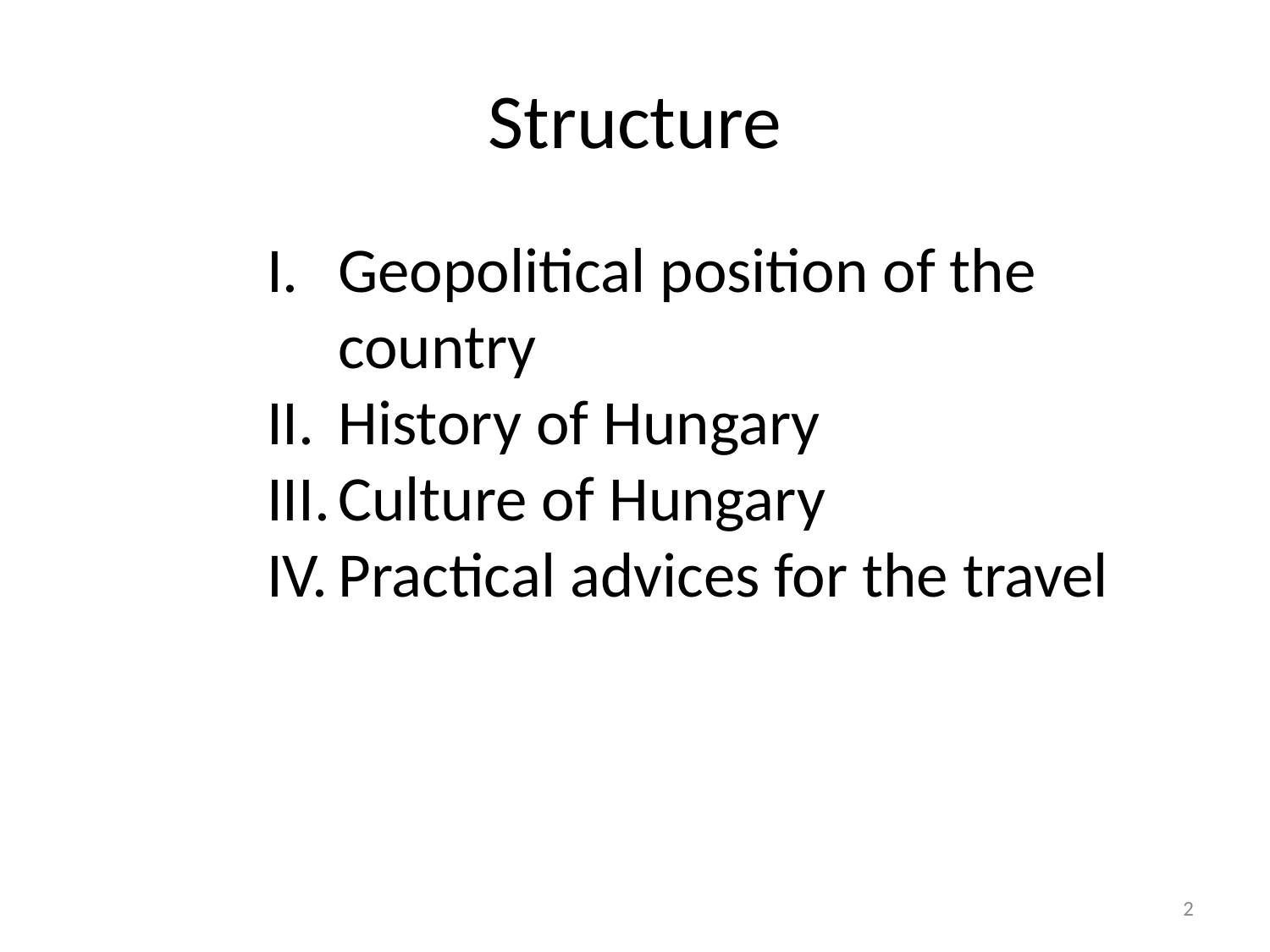

# Structure
Geopolitical position of the country
History of Hungary
Culture of Hungary
Practical advices for the travel

2